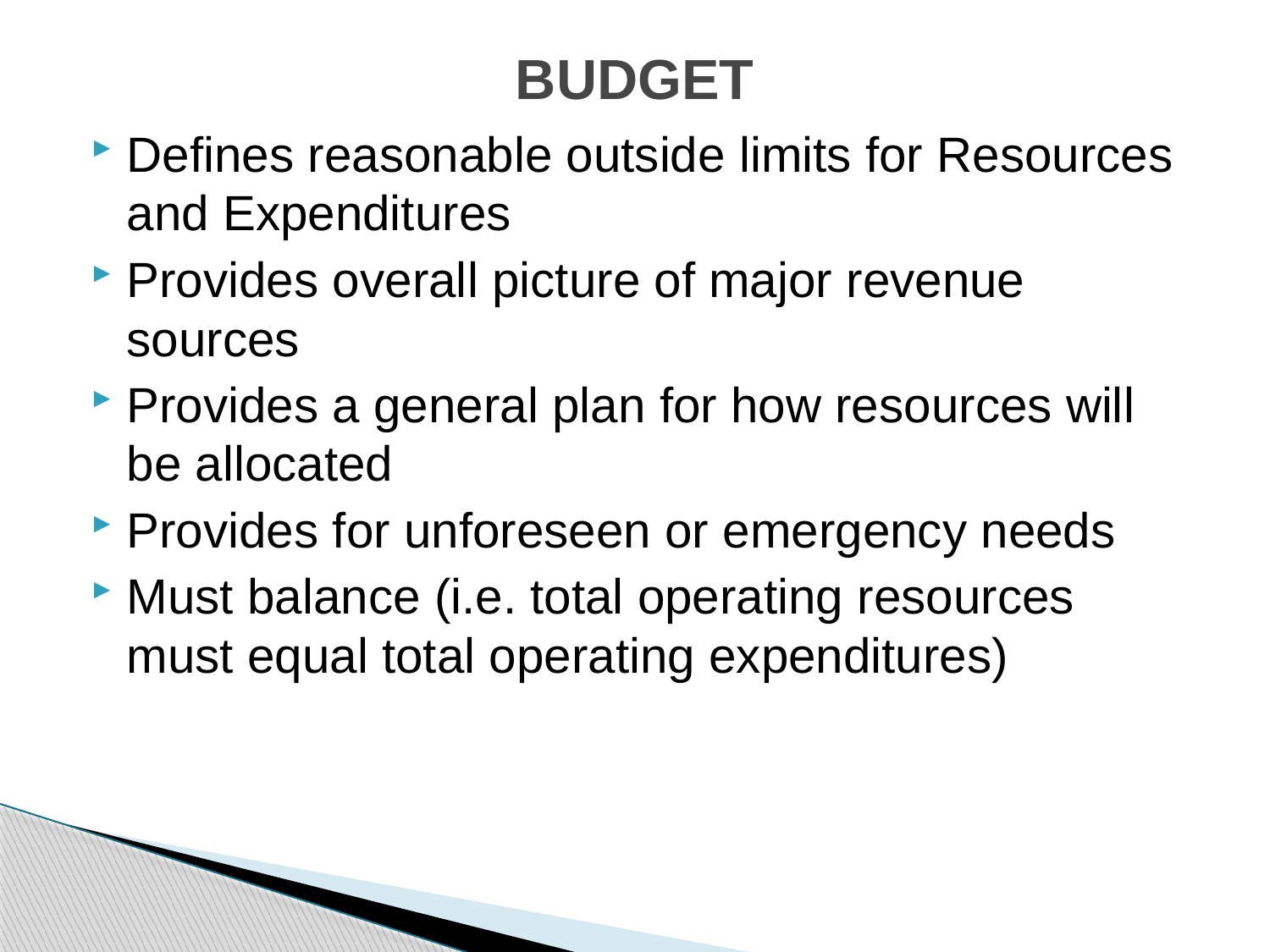

# BUDGET
Defines reasonable outside limits for Resources and Expenditures
Provides overall picture of major revenue sources
Provides a general plan for how resources will be allocated
Provides for unforeseen or emergency needs
Must balance (i.e. total operating resources must equal total operating expenditures)